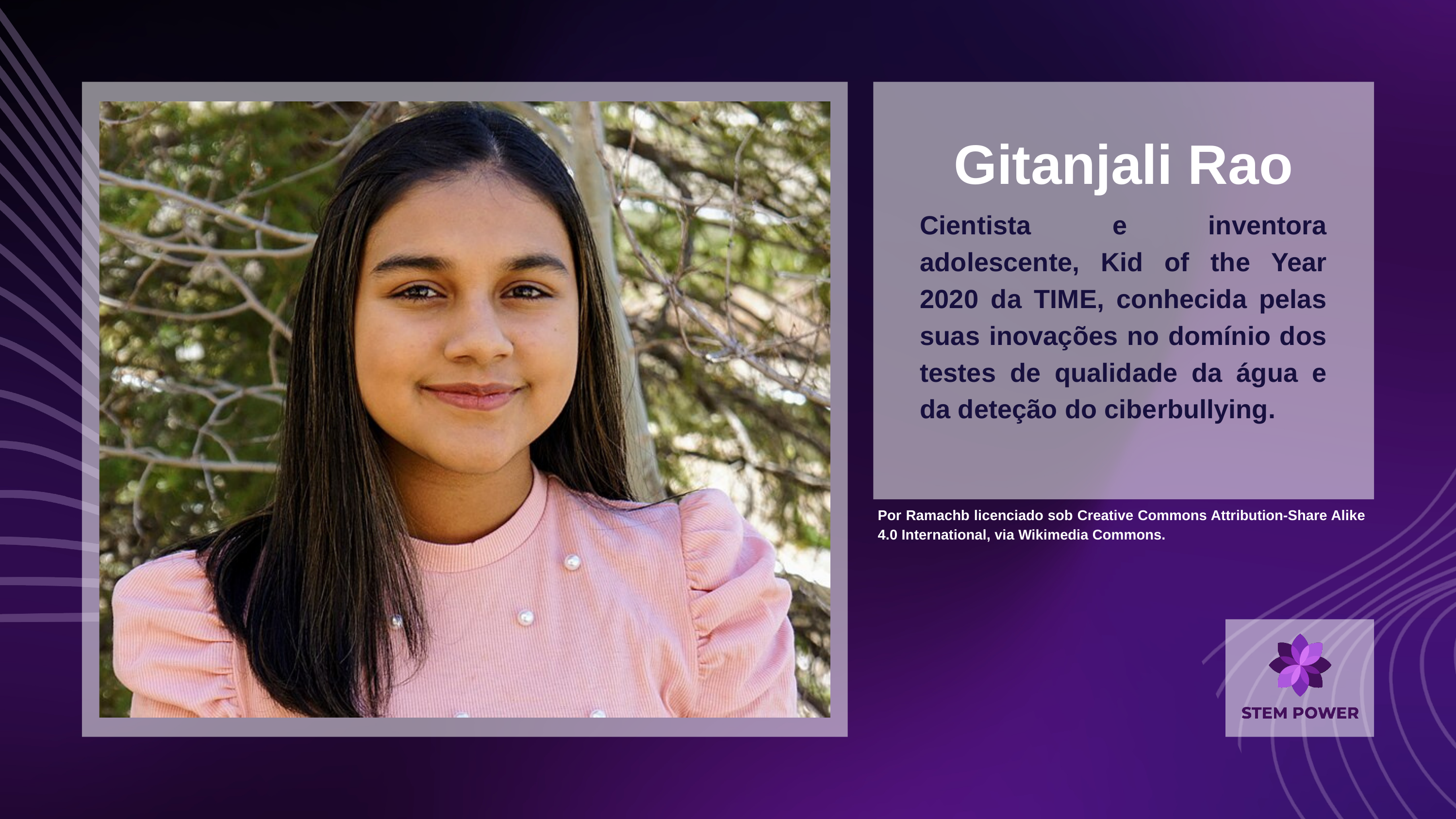

Gitanjali Rao
Cientista e inventora adolescente, Kid of the Year 2020 da TIME, conhecida pelas suas inovações no domínio dos testes de qualidade da água e da deteção do ciberbullying.

Por Ramachb licenciado sob Creative Commons Attribution-Share Alike 4.0 International, via Wikimedia Commons.